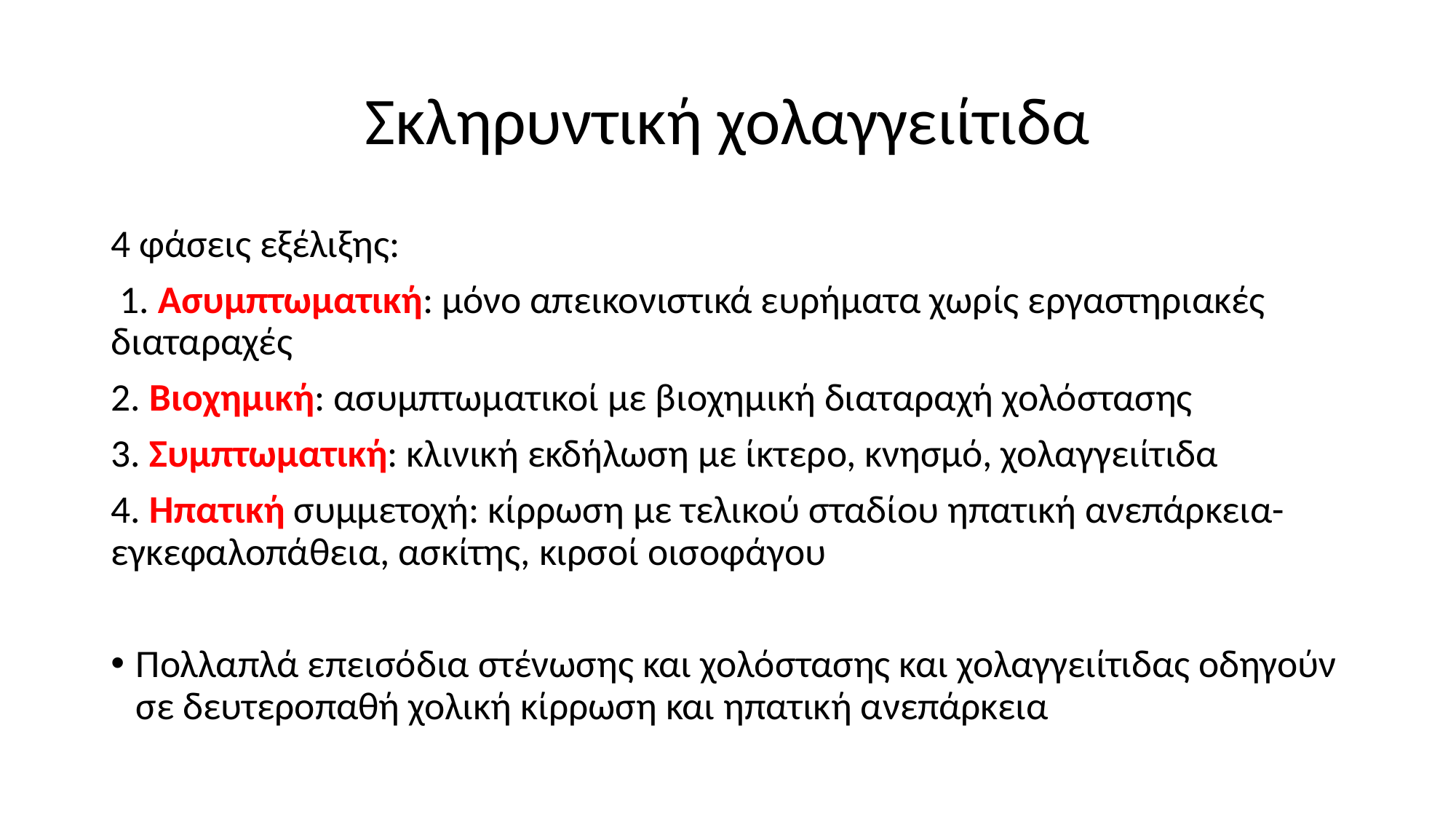

# Σκληρυντική χολαγγειίτιδα
4 φάσεις εξέλιξης:
 1. Ασυμπτωματική: μόνο απεικονιστικά ευρήματα χωρίς εργαστηριακές διαταραχές
2. Βιοχημική: ασυμπτωματικοί με βιοχημική διαταραχή χολόστασης
3. Συμπτωματική: κλινική εκδήλωση με ίκτερο, κνησμό, χολαγγειίτιδα
4. Ηπατική συμμετοχή: κίρρωση με τελικού σταδίου ηπατική ανεπάρκεια- εγκεφαλοπάθεια, ασκίτης, κιρσοί οισοφάγου

Πολλαπλά επεισόδια στένωσης και χολόστασης και χολαγγειίτιδας οδηγούν σε δευτεροπαθή χολική κίρρωση και ηπατική ανεπάρκεια